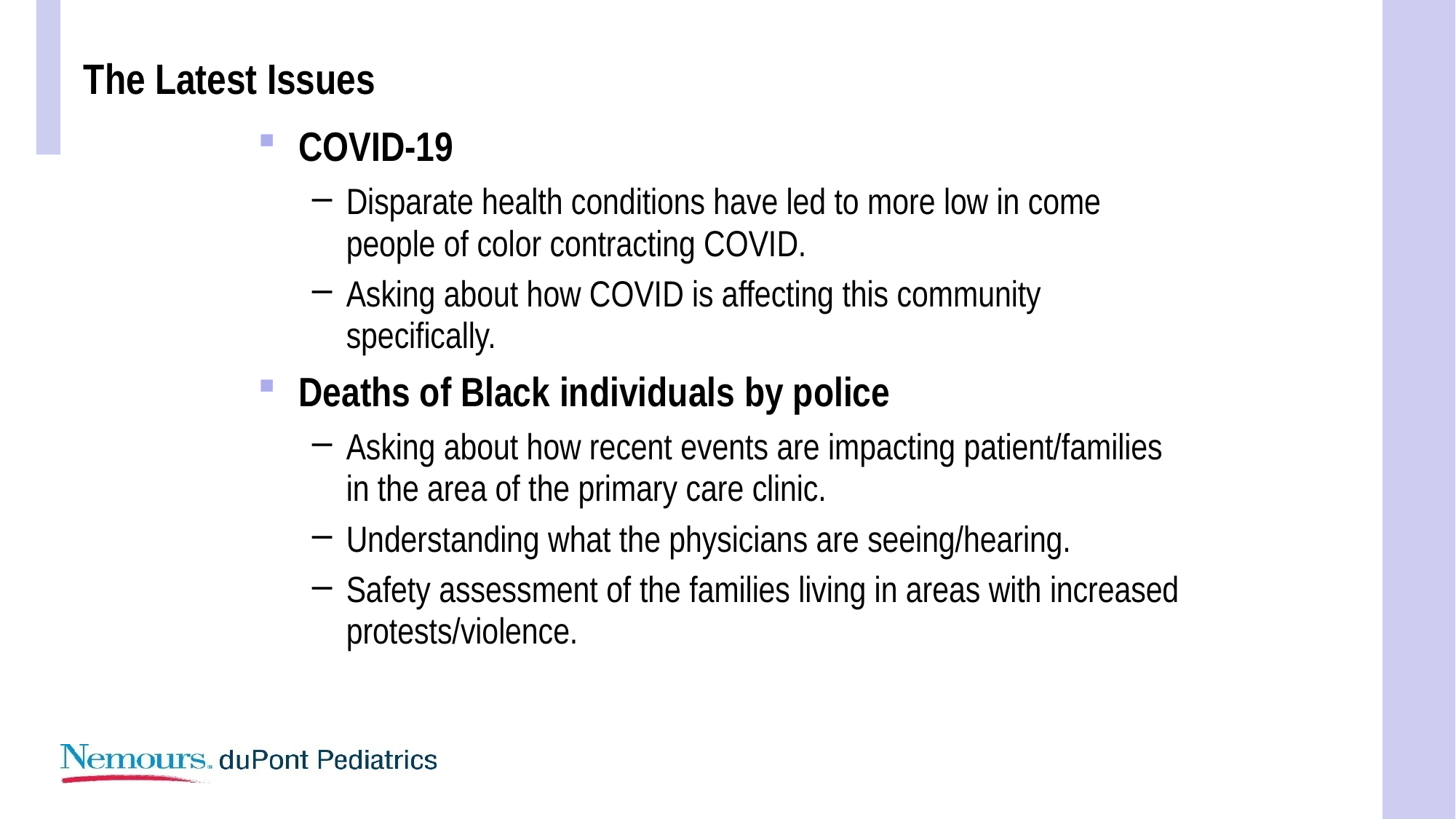

# The Latest Issues
COVID-19
Disparate health conditions have led to more low in come people of color contracting COVID.
Asking about how COVID is affecting this community specifically.
Deaths of Black individuals by police
Asking about how recent events are impacting patient/families in the area of the primary care clinic.
Understanding what the physicians are seeing/hearing.
Safety assessment of the families living in areas with increased protests/violence.